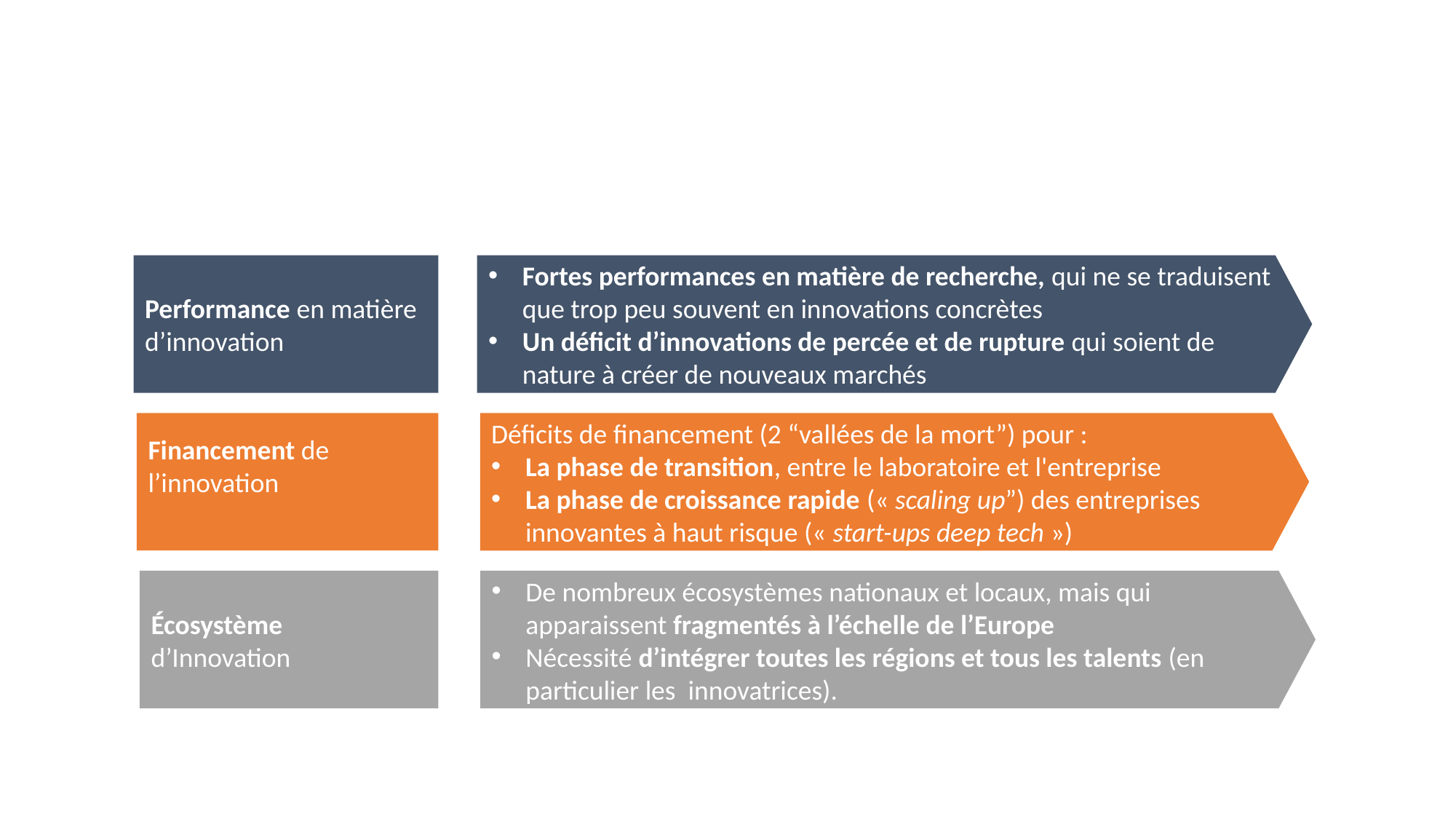

# Combattre les freins à l’innovation en Europe
Performance en matière d’innovation

Fortes performances en matière de recherche, qui ne se traduisent que trop peu souvent en innovations concrètes
Un déficit d’innovations de percée et de rupture qui soient de nature à créer de nouveaux marchés

Financement de l’innovation

Déficits de financement (2 “vallées de la mort”) pour :
La phase de transition, entre le laboratoire et l'entreprise
La phase de croissance rapide (« scaling up”) des entreprises innovantes à haut risque (« start-ups deep tech »)

Écosystème d’Innovation
De nombreux écosystèmes nationaux et locaux, mais qui apparaissent fragmentés à l’échelle de l’Europe
Nécessité d’intégrer toutes les régions et tous les talents (en particulier les  innovatrices).